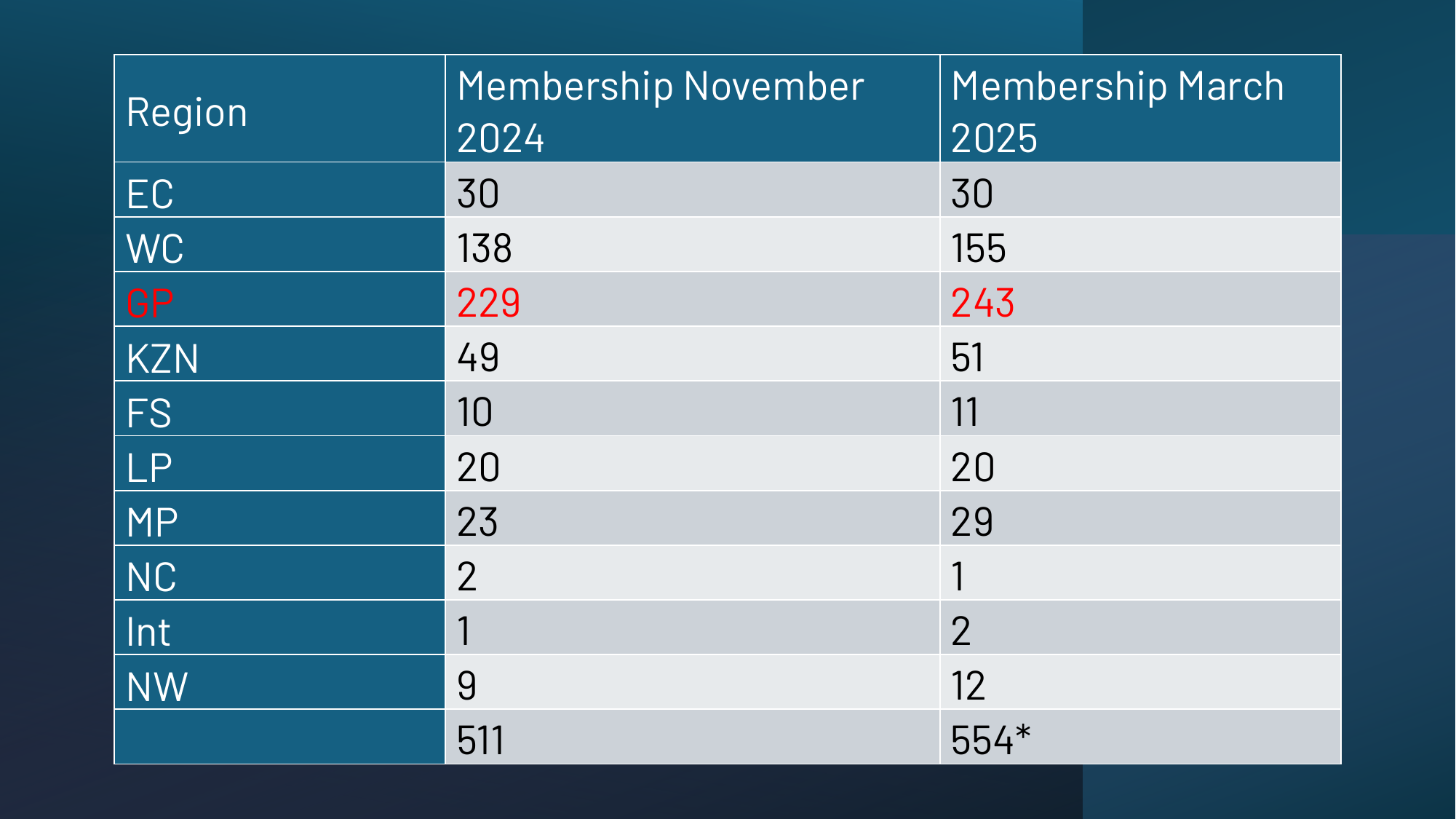

| Region | Membership November 2024 | Membership March 2025 |
| --- | --- | --- |
| EC | 30 | 30 |
| WC | 138 | 155 |
| GP | 229 | 243 |
| KZN | 49 | 51 |
| FS | 10 | 11 |
| LP | 20 | 20 |
| MP | 23 | 29 |
| NC | 2 | 1 |
| Int | 1 | 2 |
| NW | 9 | 12 |
|  | 511 | 554\* |